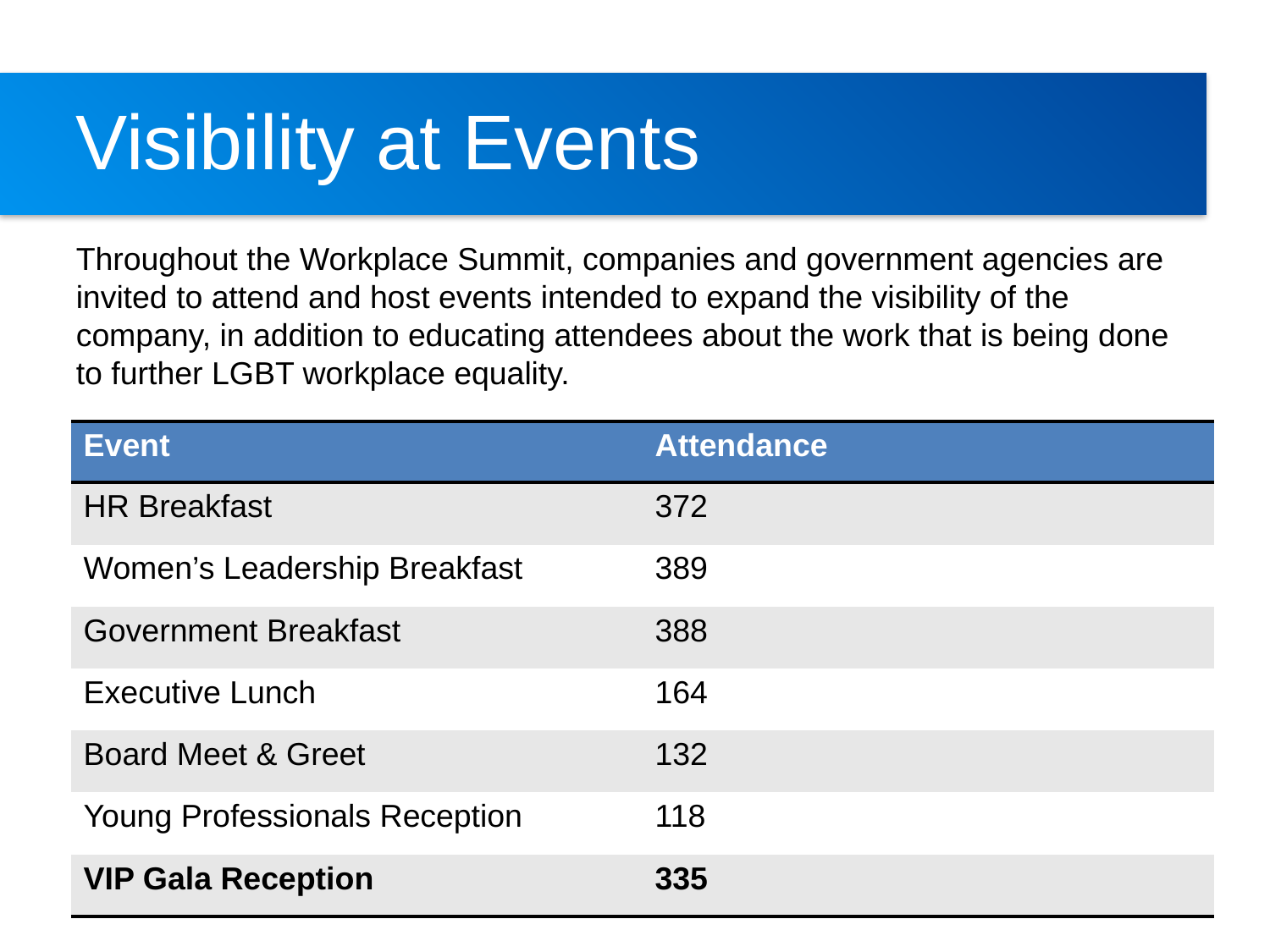

# Visibility at Events
Throughout the Workplace Summit, companies and government agencies are invited to attend and host events intended to expand the visibility of the company, in addition to educating attendees about the work that is being done to further LGBT workplace equality.
| Event | Attendance |
| --- | --- |
| HR Breakfast | 372 |
| Women’s Leadership Breakfast | 389 |
| Government Breakfast | 388 |
| Executive Lunch | 164 |
| Board Meet & Greet | 132 |
| Young Professionals Reception | 118 |
| VIP Gala Reception | 335 |